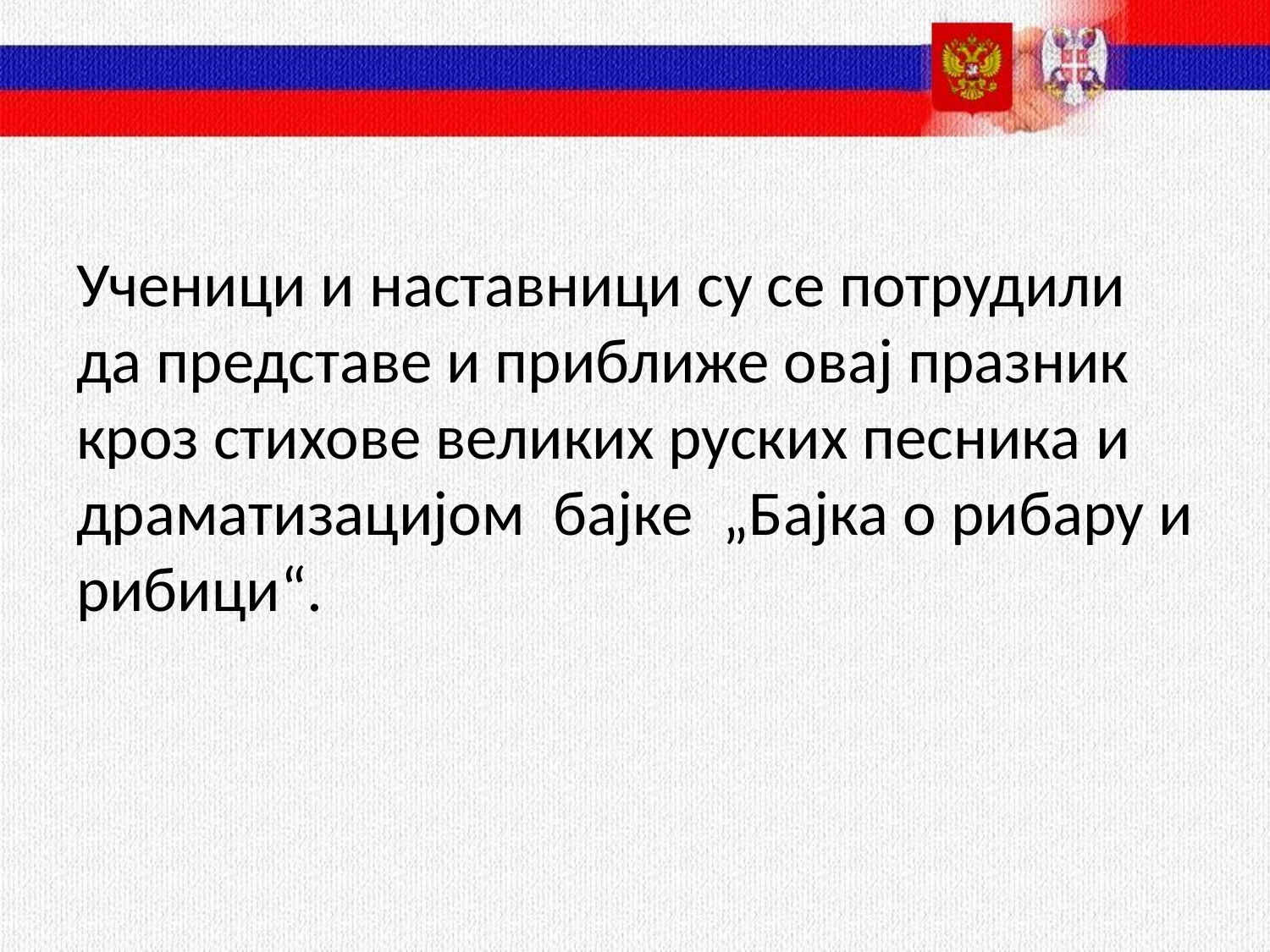

# Ученици и наставници су се потрудили да представе и приближе овај празник кроз стихове великих руских песника и драматизацијом  бајке  „Бајка о рибару и рибици“.